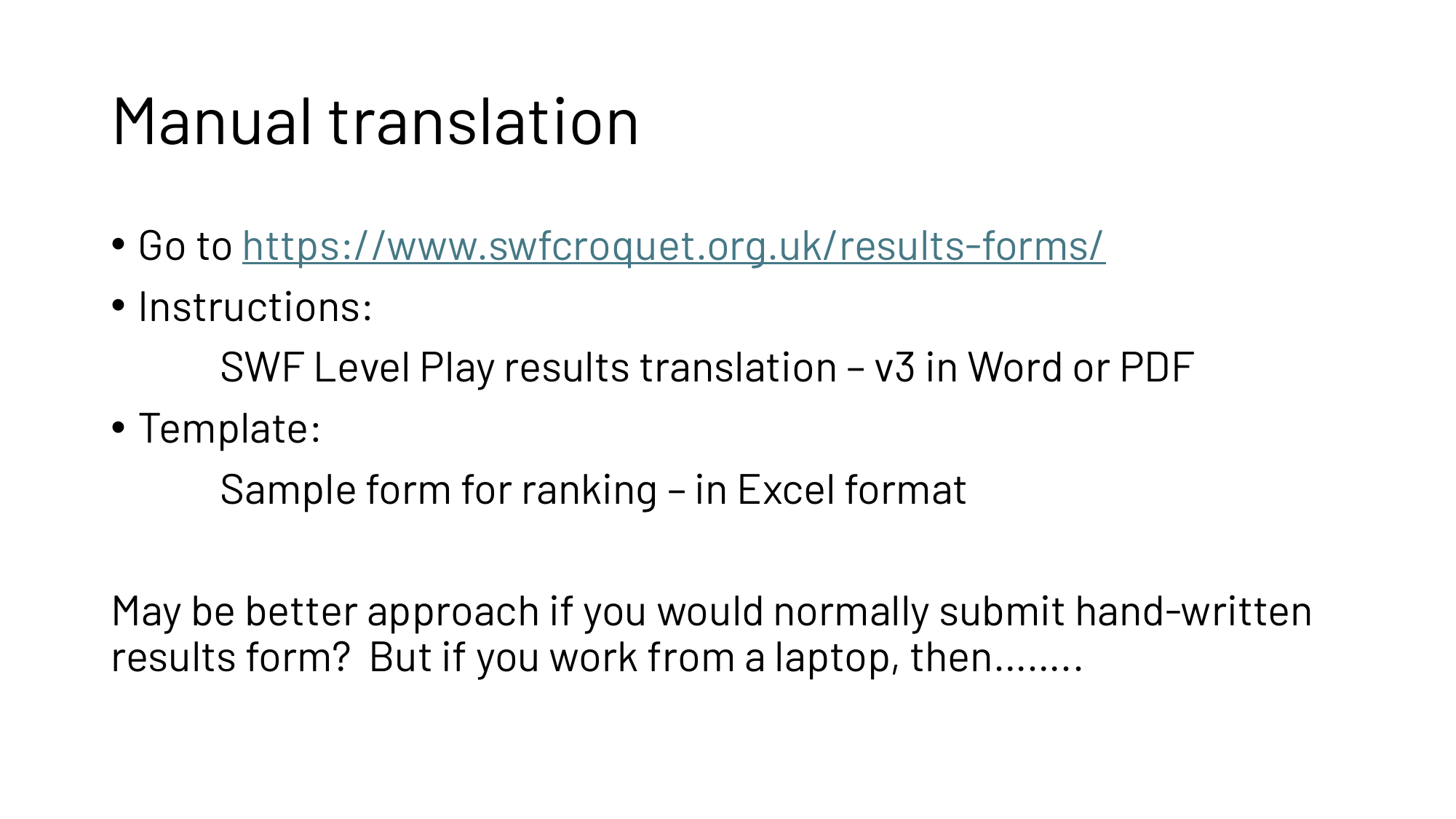

# Manual translation
Go to https://www.swfcroquet.org.uk/results-forms/
Instructions:
	SWF Level Play results translation – v3 in Word or PDF
Template:
	Sample form for ranking – in Excel format

May be better approach if you would normally submit hand-written results form?  But if you work from a laptop, then……..